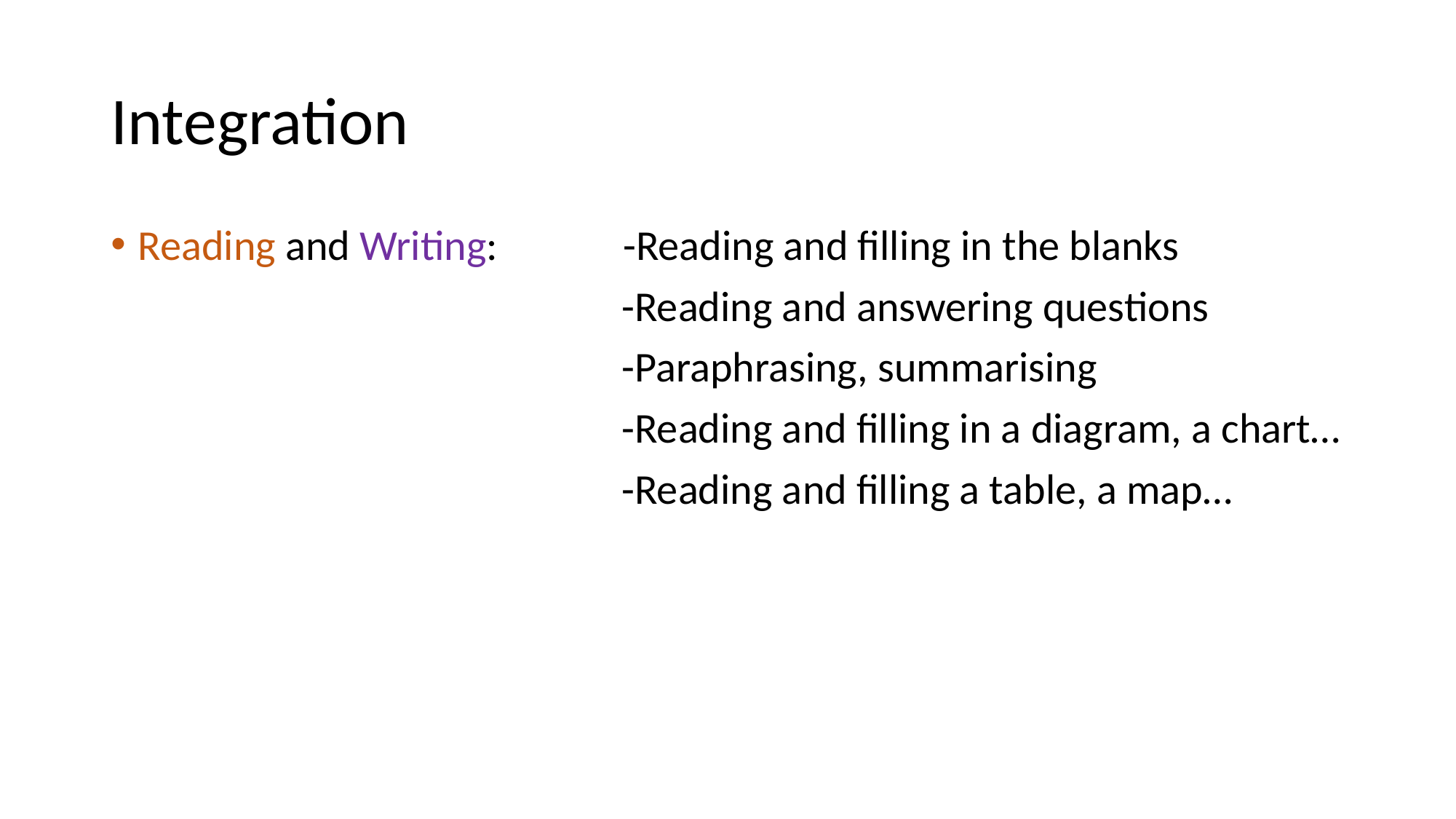

# Integration
Reading and Writing:             -Reading and filling in the blanks
                                                     -Reading and answering questions
                                                     -Paraphrasing, summarising
                                                     -Reading and filling in a diagram, a chart…
                                                     -Reading and filling a table, a map…